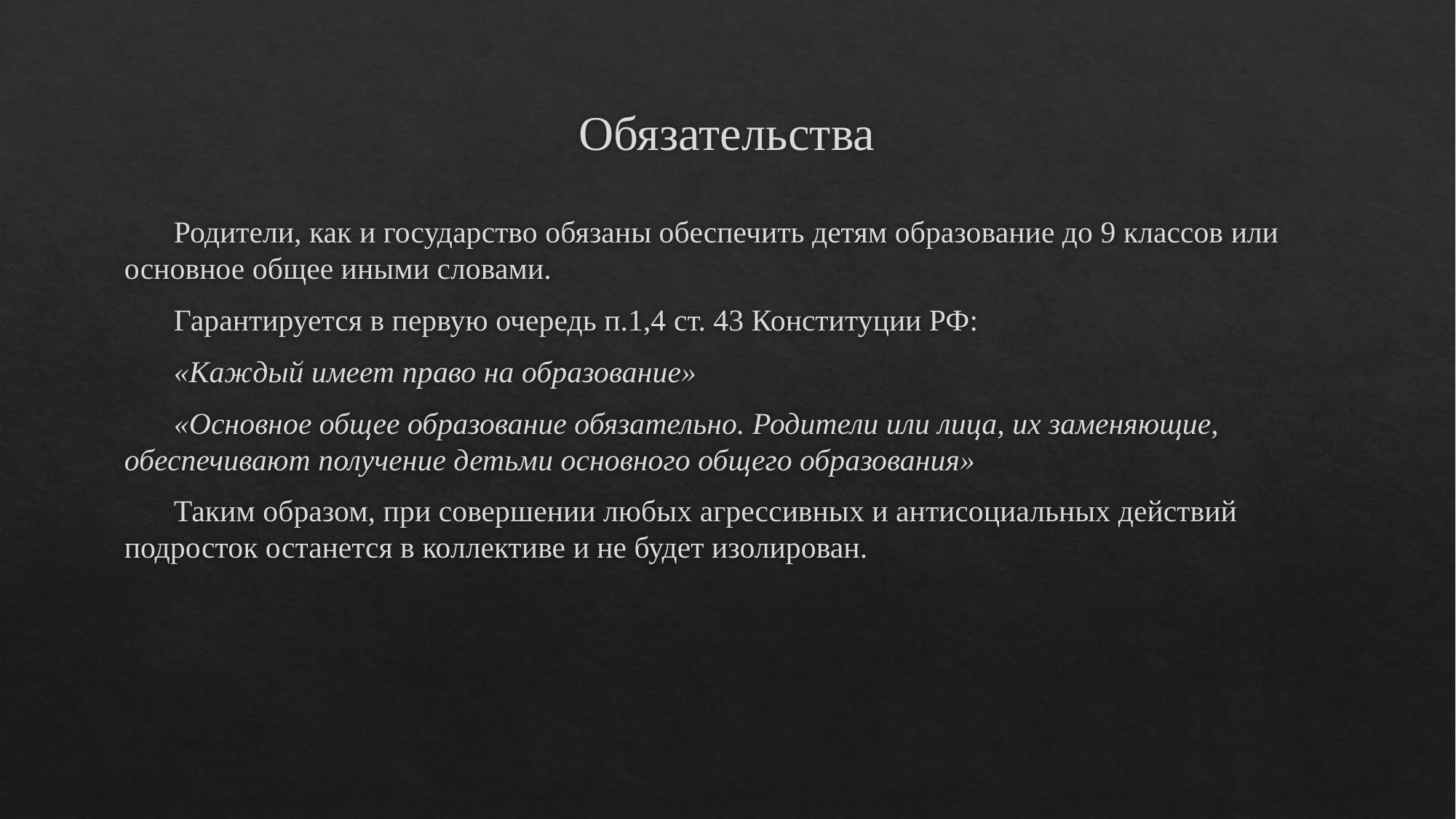

# Обязательства
Родители, как и государство обязаны обеспечить детям образование до 9 классов или основное общее иными словами.
Гарантируется в первую очередь п.1,4 ст. 43 Конституции РФ:
«Каждый имеет право на образование»
«Основное общее образование обязательно. Родители или лица, их заменяющие, обеспечивают получение детьми основного общего образования»
Таким образом, при совершении любых агрессивных и антисоциальных действий подросток останется в коллективе и не будет изолирован.